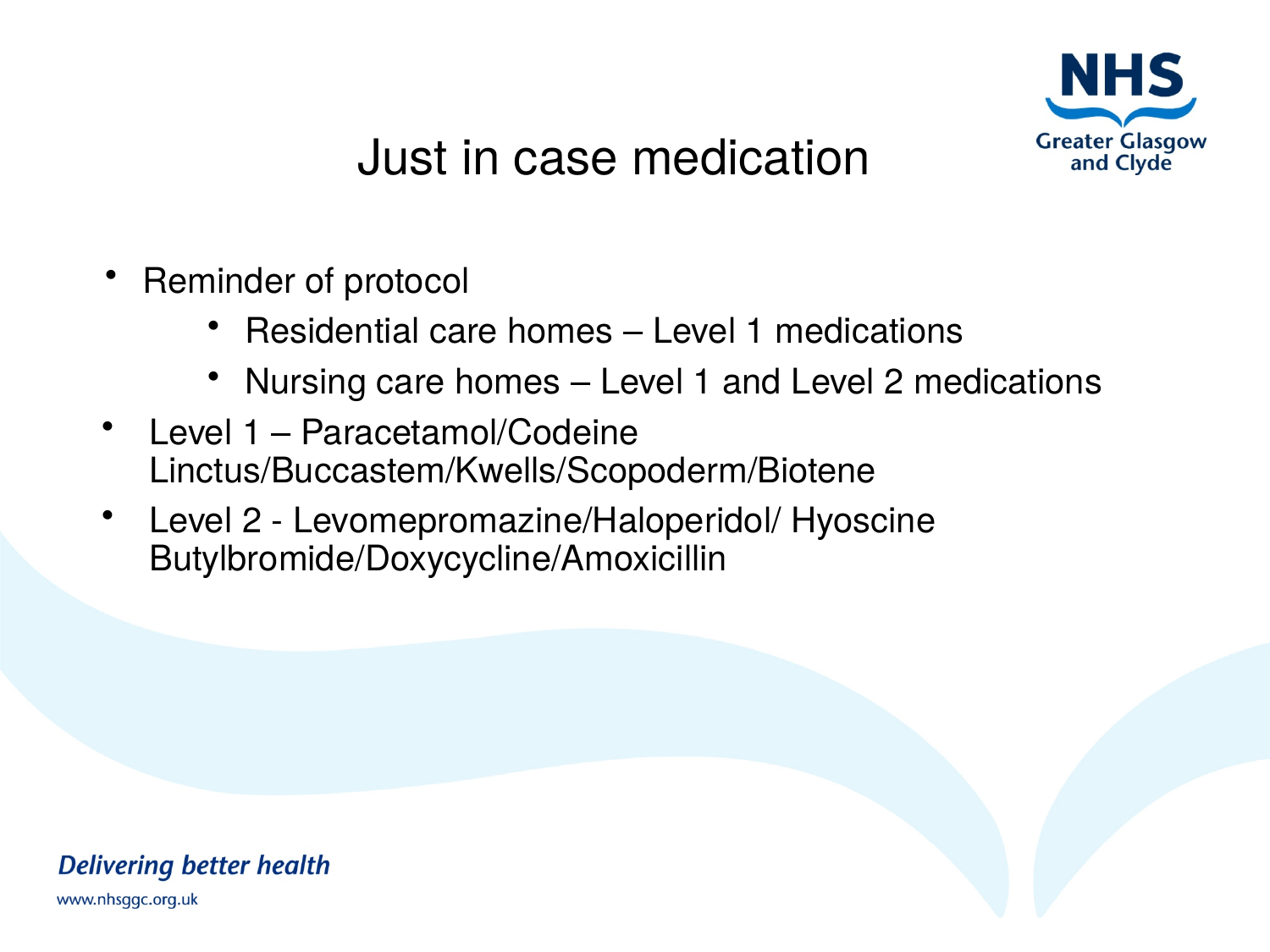

# Just in case medication
Reminder of protocol
Residential care homes – Level 1 medications
Nursing care homes – Level 1 and Level 2 medications
Level 1 – Paracetamol/Codeine Linctus/Buccastem/Kwells/Scopoderm/Biotene
Level 2 - Levomepromazine/Haloperidol/ Hyoscine Butylbromide/Doxycycline/Amoxicillin